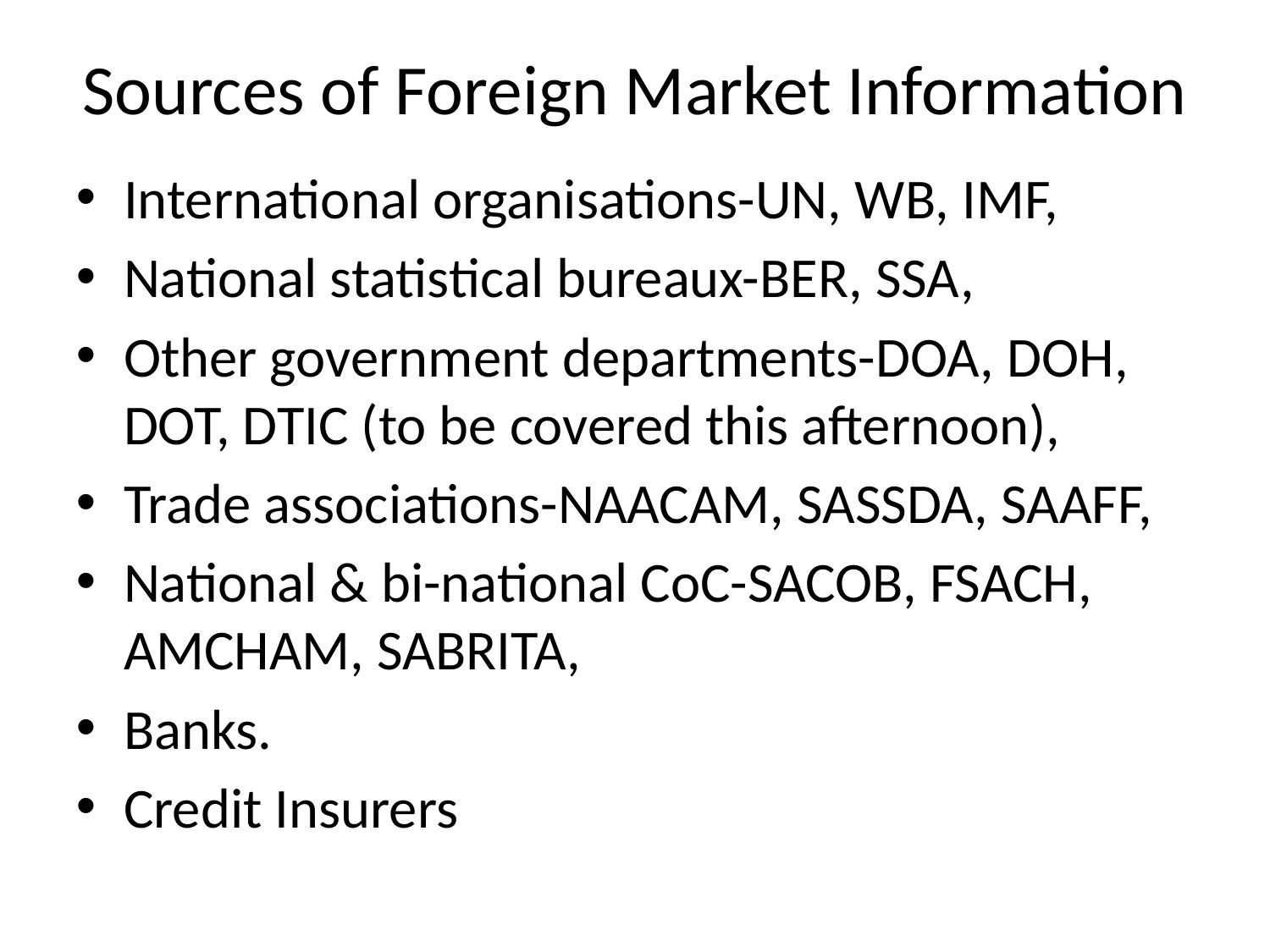

# Sources of Foreign Market Information
International organisations-UN, WB, IMF,
National statistical bureaux-BER, SSA,
Other government departments-DOA, DOH, DOT, DTIC (to be covered this afternoon),
Trade associations-NAACAM, SASSDA, SAAFF,
National & bi-national CoC-SACOB, FSACH, AMCHAM, SABRITA,
Banks.
Credit Insurers